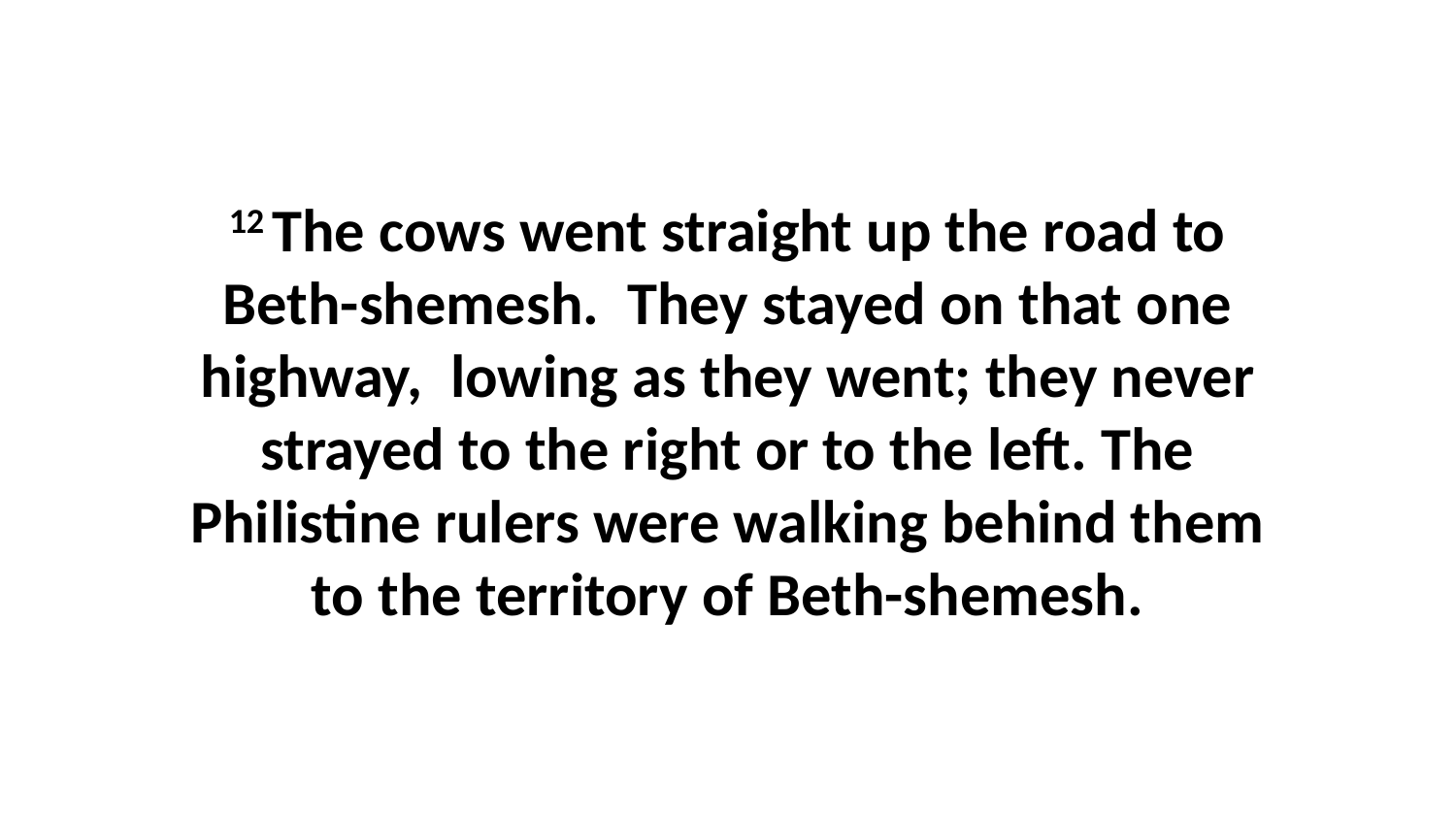

12 The cows went straight up the road to Beth-shemesh.  They stayed on that one highway,  lowing as they went; they never strayed to the right or to the left. The Philistine rulers were walking behind them to the territory of Beth-shemesh.